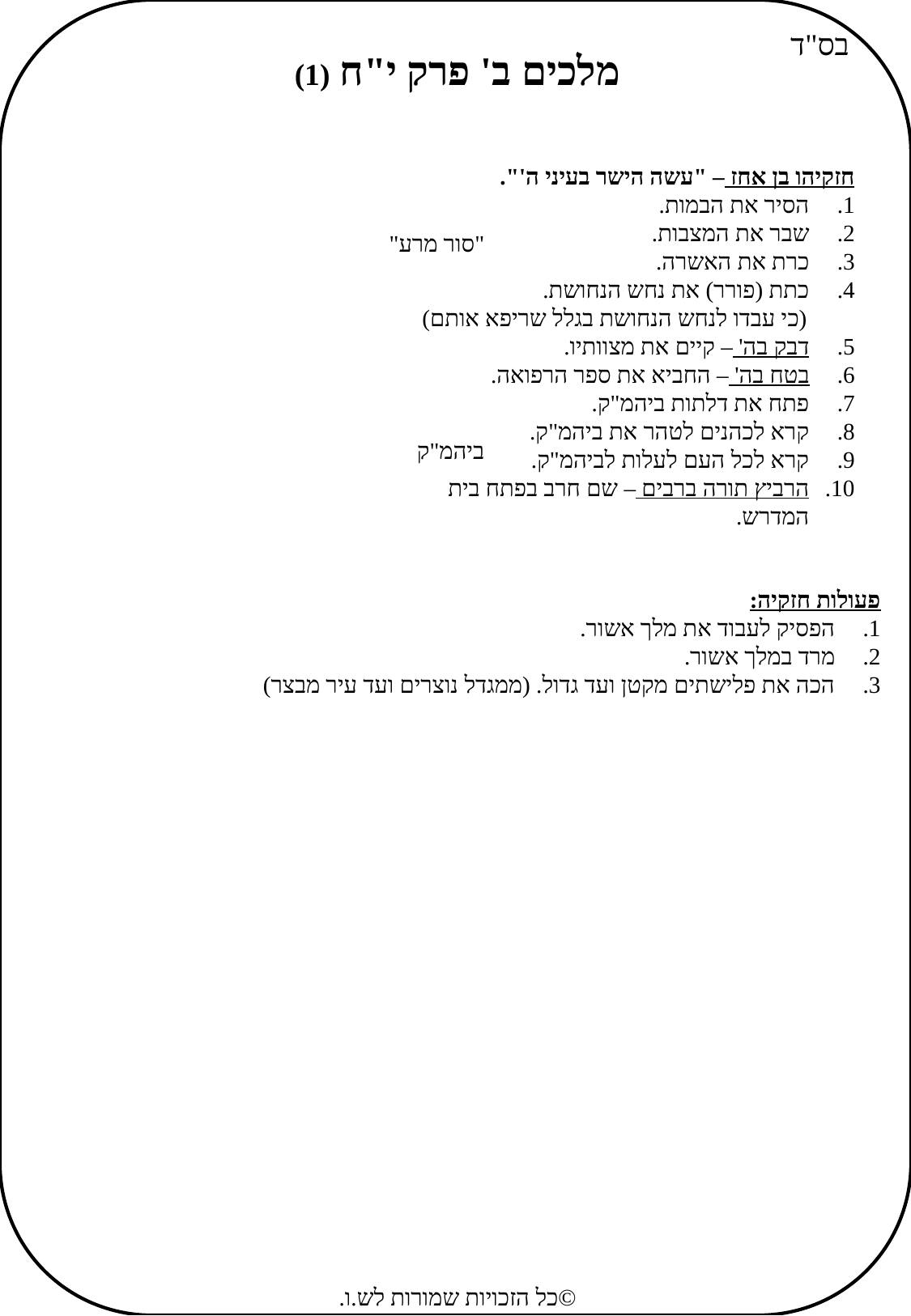

בס"ד
מלכים ב' פרק י"ח (1)

חזקיהו בן אחז – "עשה הישר בעיני ה'".
הסיר את הבמות.
שבר את המצבות.
כרת את האשרה.
כתת (פורר) את נחש הנחושת.
(כי עבדו לנחש הנחושת בגלל שריפא אותם)
דבק בה' – קיים את מצוותיו.
בטח בה' – החביא את ספר הרפואה.
פתח את דלתות ביהמ"ק.
קרא לכהנים לטהר את ביהמ"ק.
קרא לכל העם לעלות לביהמ"ק.
הרביץ תורה ברבים – שם חרב בפתח בית המדרש.
"סור מרע"
ביהמ"ק
פעולות חזקיה:
הפסיק לעבוד את מלך אשור.
מרד במלך אשור.
הכה את פלישתים מקטן ועד גדול. (ממגדל נוצרים ועד עיר מבצר)
©כל הזכויות שמורות לש.ו.